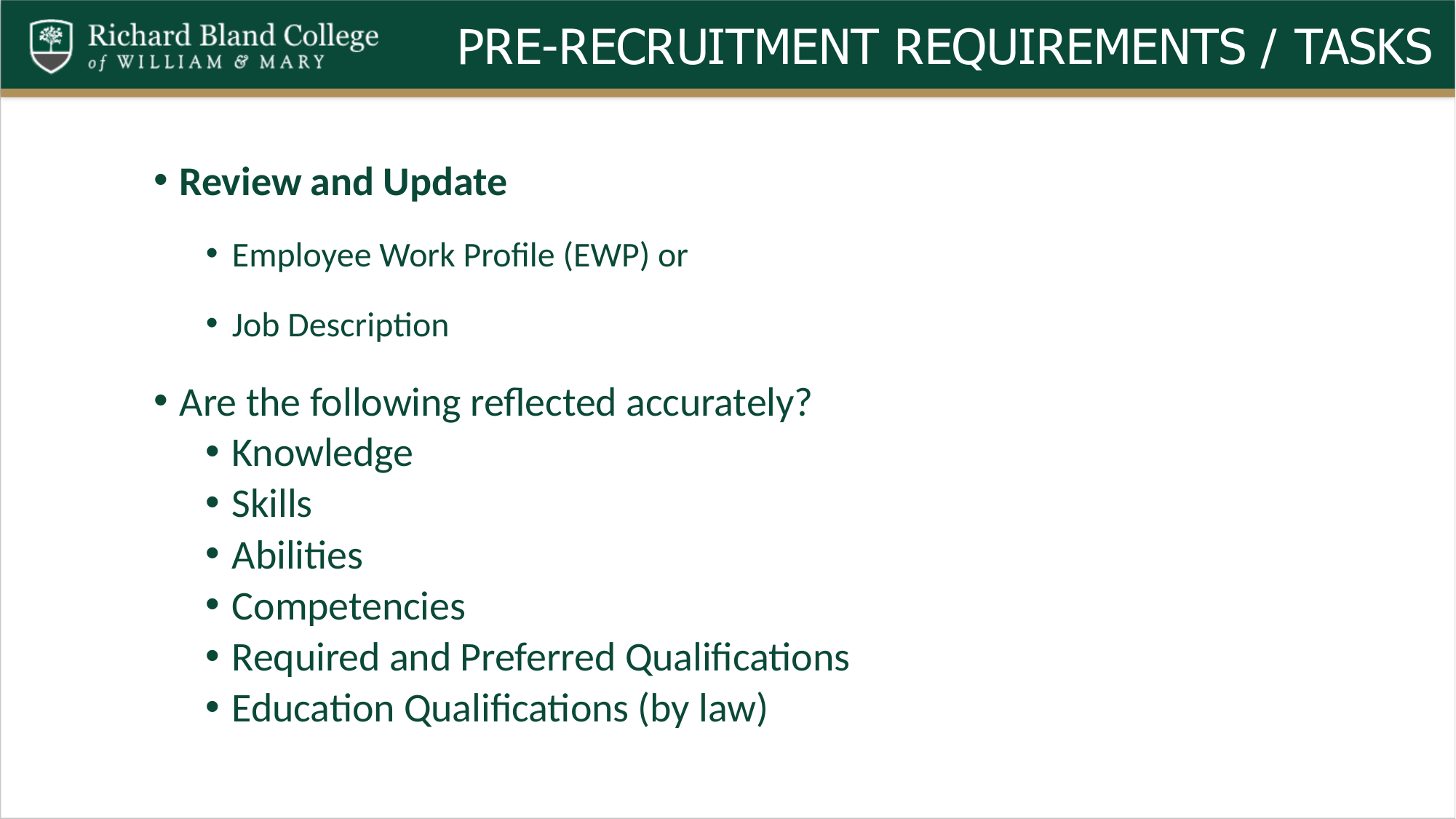

# Pre-Recruitment Requirements / Tasks
Review and Update
Employee Work Profile (EWP) or
Job Description
Are the following reflected accurately?
Knowledge
Skills
Abilities
Competencies
Required and Preferred Qualifications
Education Qualifications (by law)